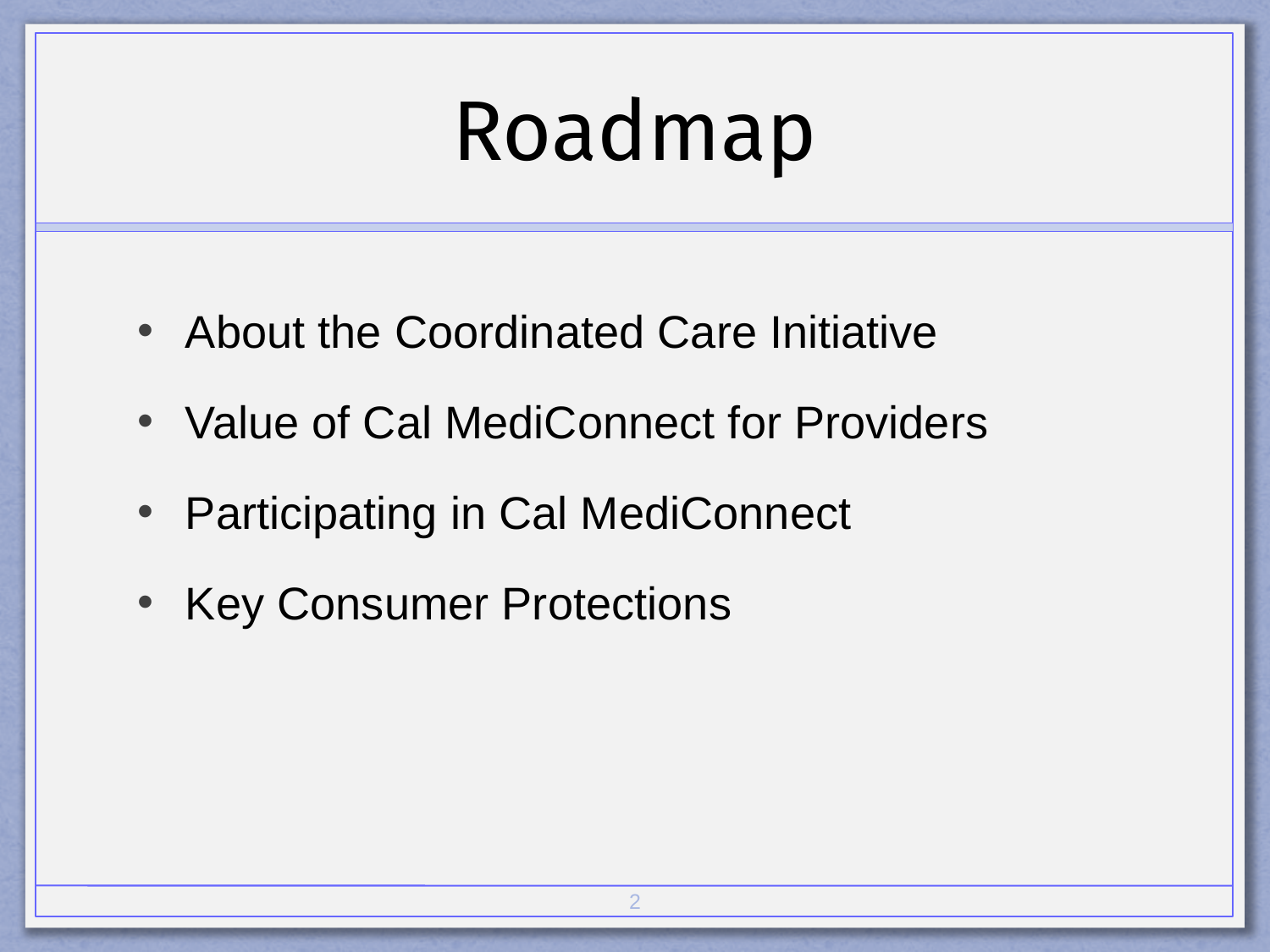

# Roadmap
About the Coordinated Care Initiative
Value of Cal MediConnect for Providers
Participating in Cal MediConnect
Key Consumer Protections
2